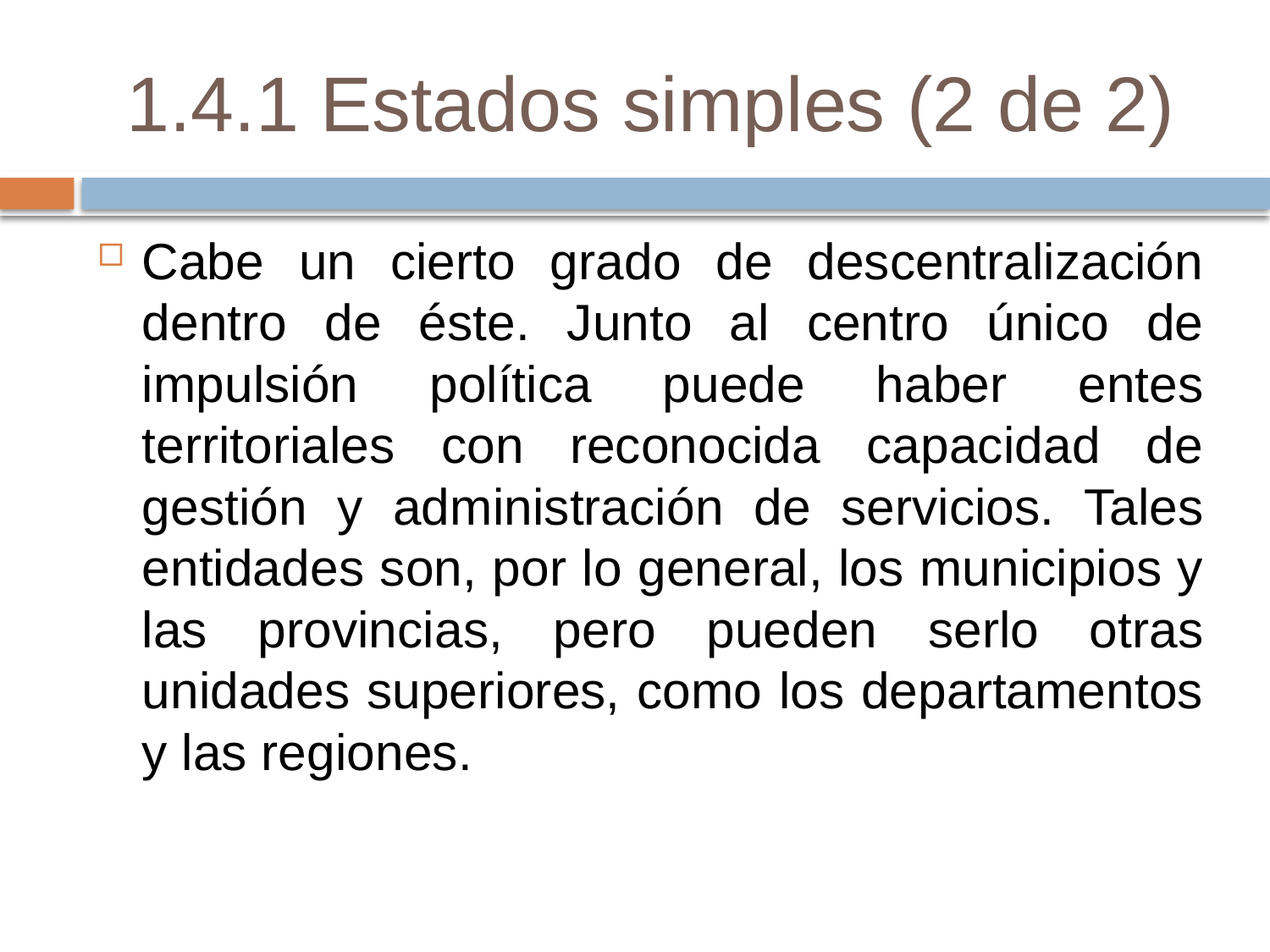

# 1.4.1 Estados simples (2 de 2)
Cabe un cierto grado de descentralización dentro de éste. Junto al centro único de impulsión política puede haber entes territoriales con reconocida capacidad de gestión y administración de servicios. Tales entidades son, por lo general, los municipios y las provincias, pero pueden serlo otras unidades superiores, como los departamentos y las regiones.